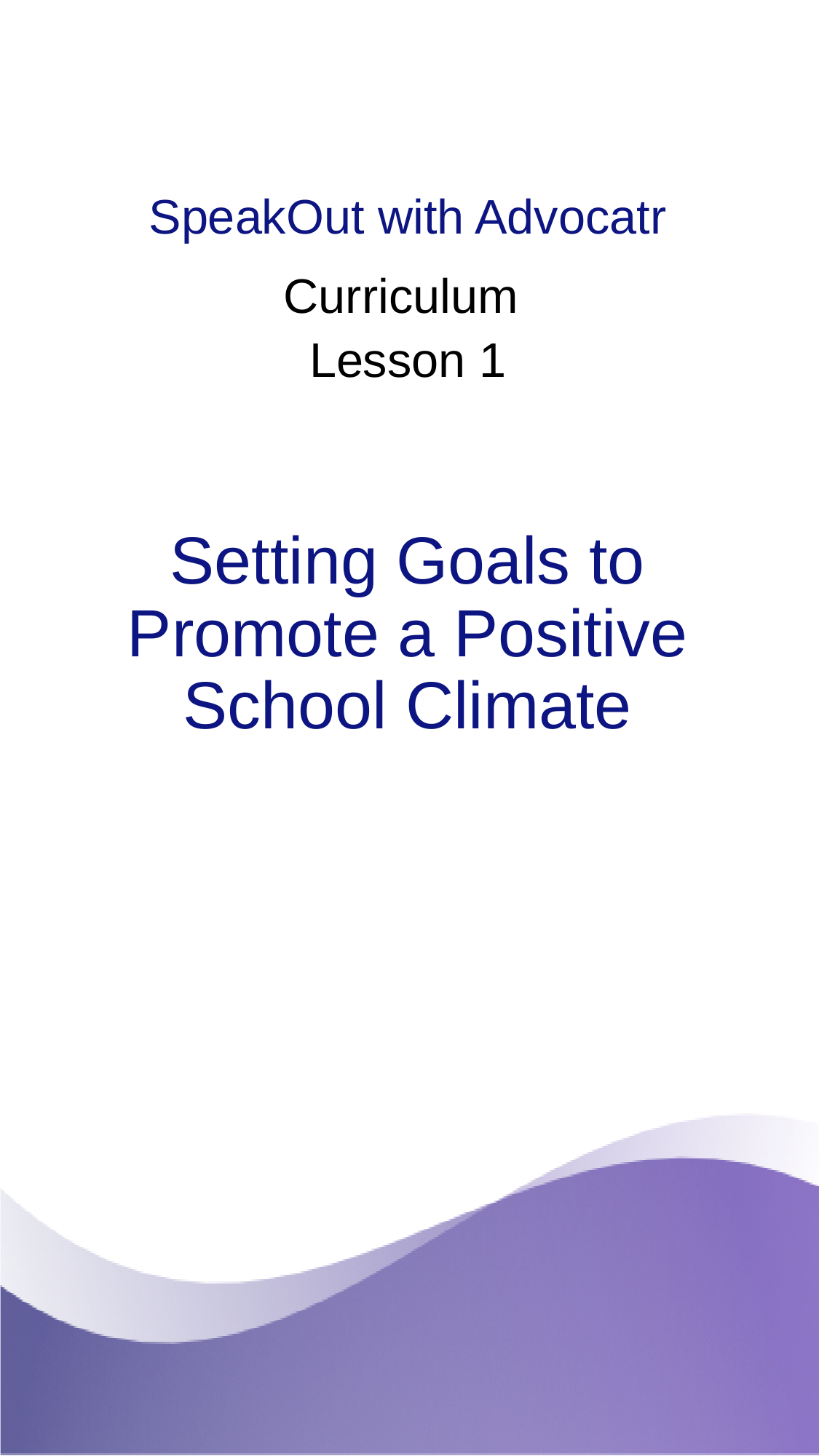

# SpeakOut with Advocatr
Curriculum
Lesson 1

Setting Goals to Promote a Positive School Climate